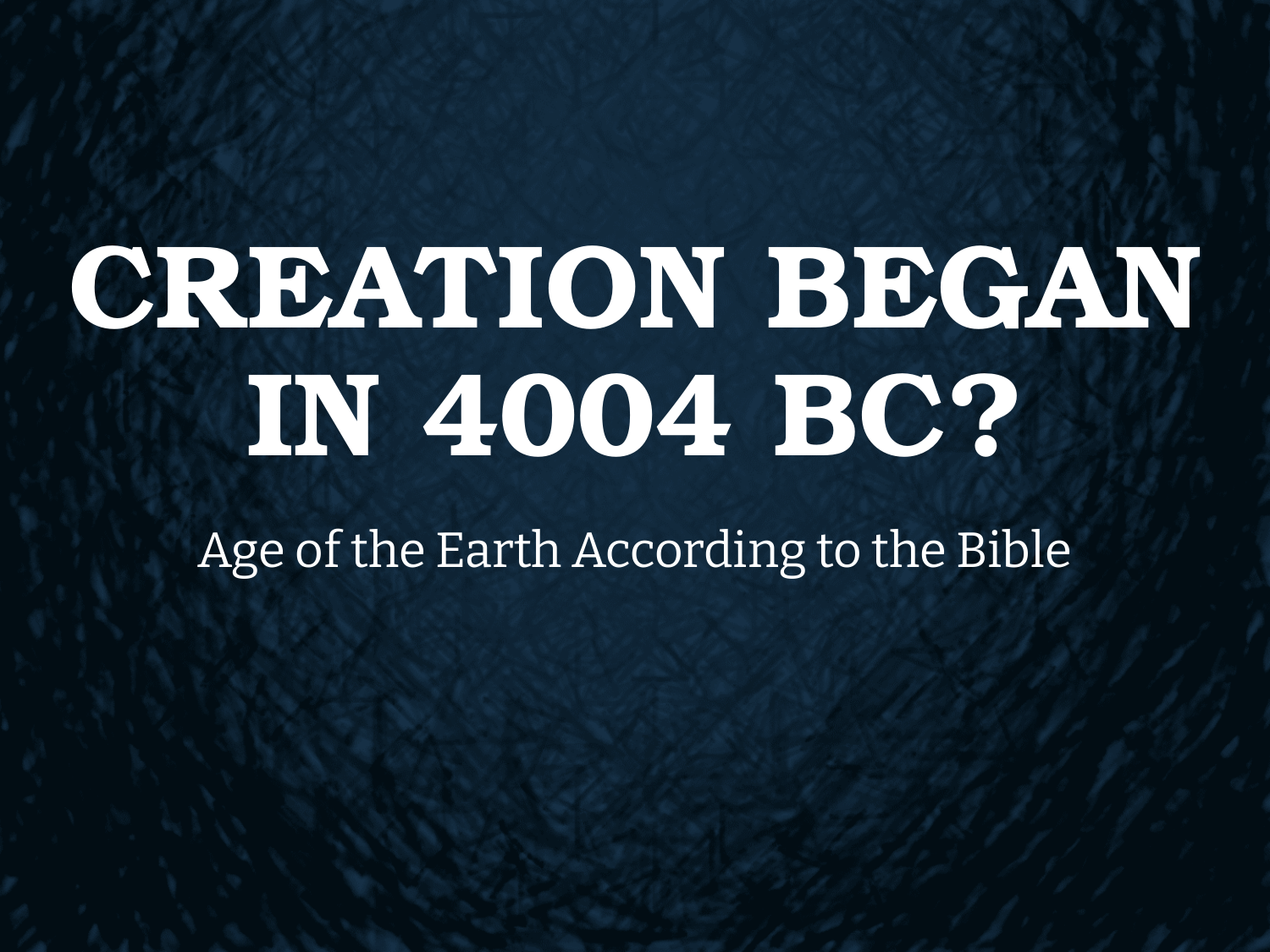

# Creation Began in 4004 BC?
Age of the Earth According to the Bible